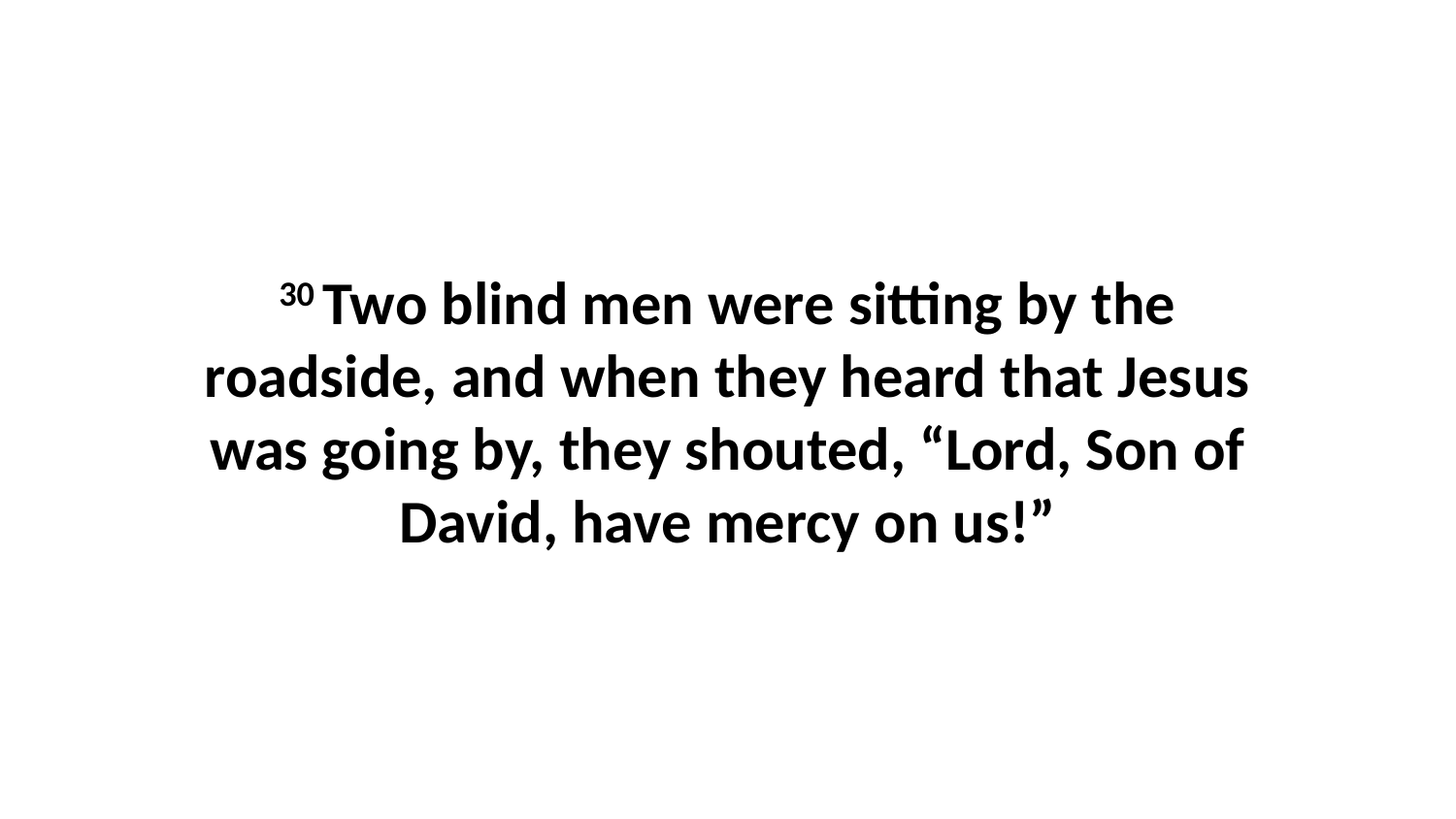

30 Two blind men were sitting by the roadside, and when they heard that Jesus was going by, they shouted, “Lord, Son of David, have mercy on us!”